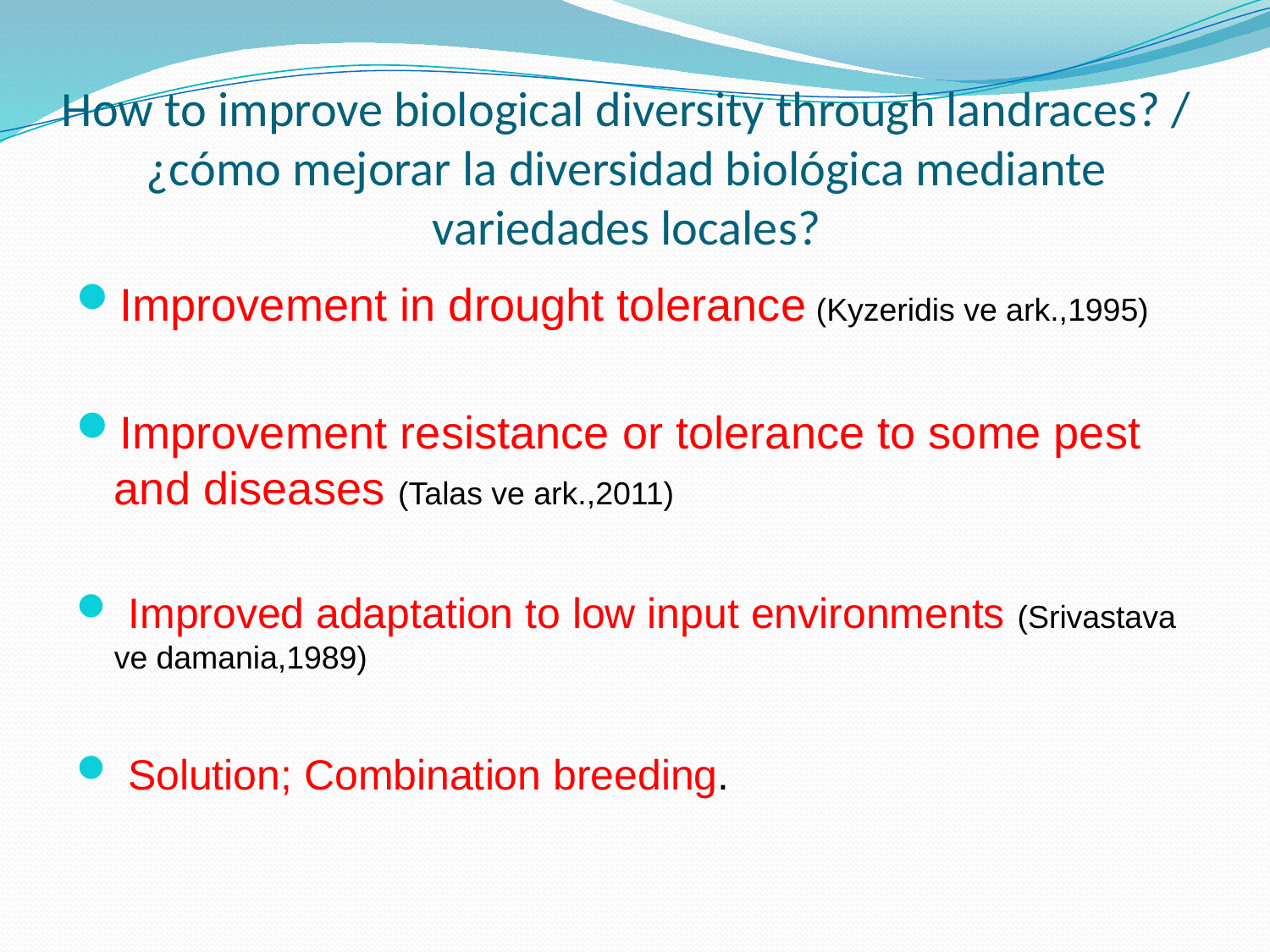

# How to improve biological diversity through landraces? / ¿cómo mejorar la diversidad biológica mediante variedades locales?
Improvement in drought tolerance (Kyzeridis ve ark.,1995)

Improvement resistance or tolerance to some pest and diseases (Talas ve ark.,2011)

 Improved adaptation to low input environments (Srivastava  ve damania,1989)

 Solution; Combination breeding.